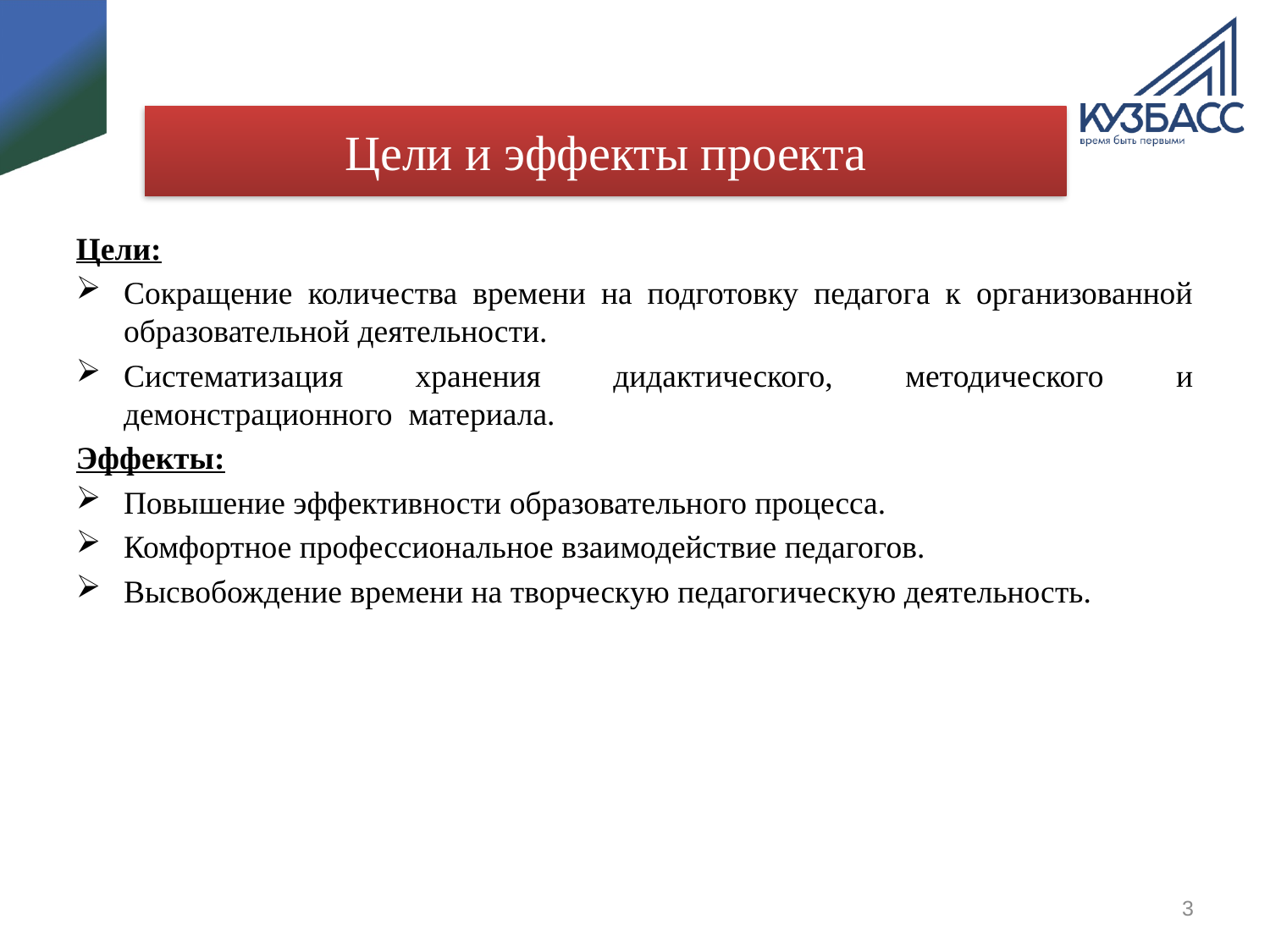

# Цели и эффекты проекта
Цели:
Сокращение количества времени на подготовку педагога к организованной образовательной деятельности.
Систематизация хранения дидактического, методического и демонстрационного  материала.
Эффекты:
Повышение эффективности образовательного процесса.
Комфортное профессиональное взаимодействие педагогов.
Высвобождение времени на творческую педагогическую деятельность.
3